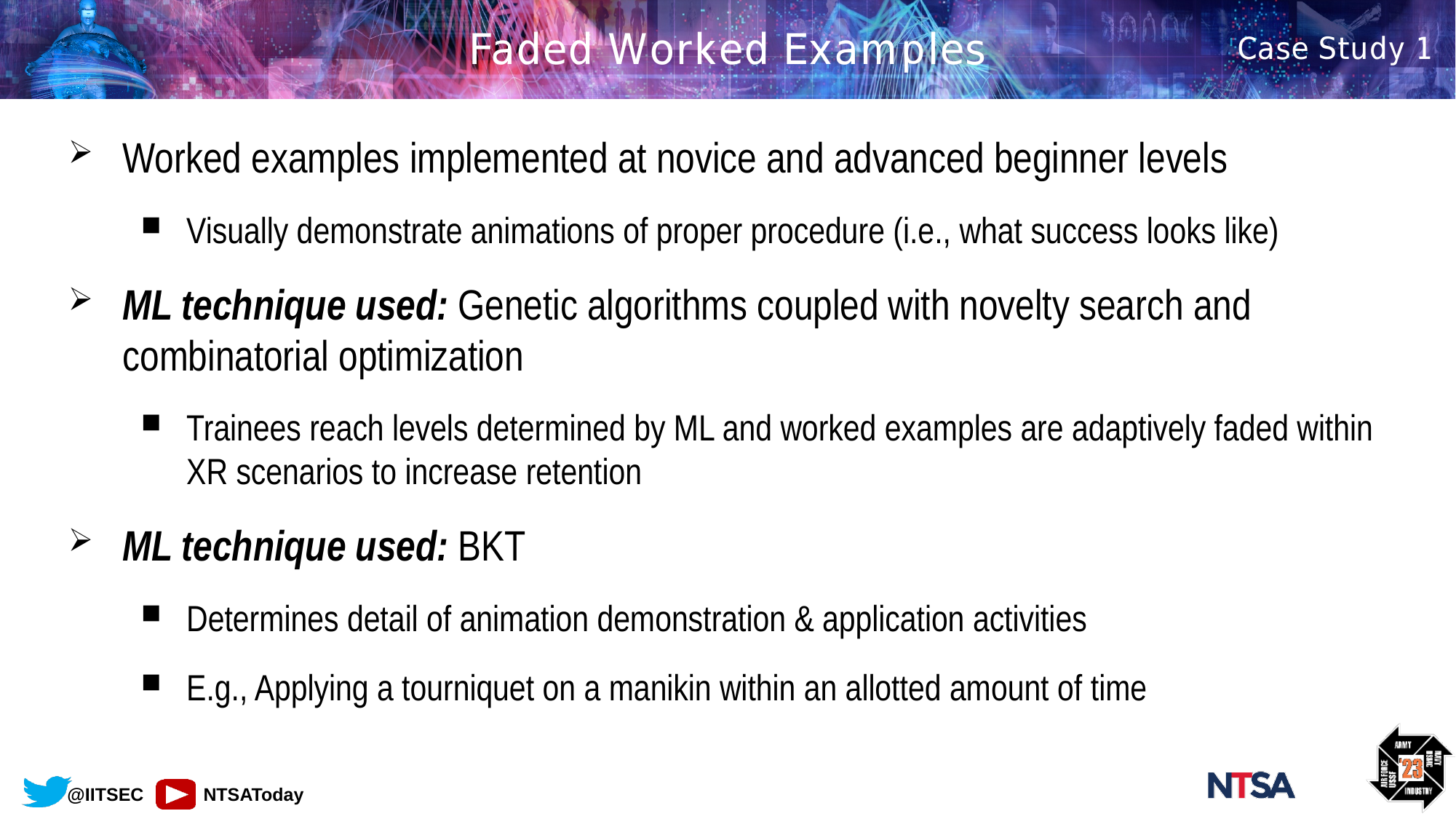

# Faded Worked Examples
Case Study 1
Worked examples implemented at novice and advanced beginner levels
Visually demonstrate animations of proper procedure (i.e., what success looks like)
ML technique used: Genetic algorithms coupled with novelty search and combinatorial optimization
Trainees reach levels determined by ML and worked examples are adaptively faded within XR scenarios to increase retention
ML technique used: BKT
Determines detail of animation demonstration & application activities
E.g., Applying a tourniquet on a manikin within an allotted amount of time